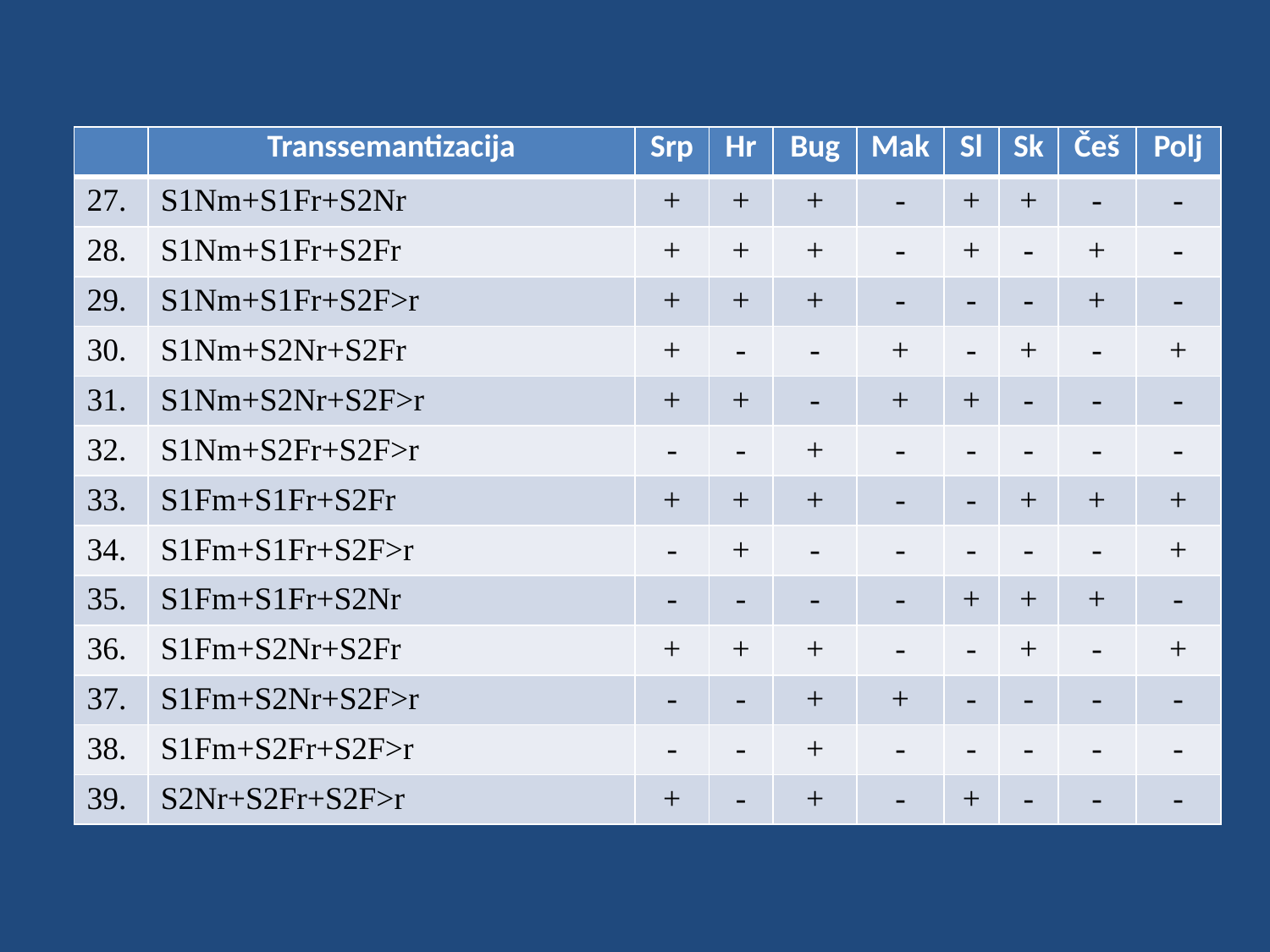

|  | Transsemantizacija | Srp | Hr | Bug | Mak | Sl | Sk | Češ | Polj |
| --- | --- | --- | --- | --- | --- | --- | --- | --- | --- |
| 27. | S1Nm+S1Fr+S2Nr | + | + | + | - | + | + | - | - |
| 28. | S1Nm+S1Fr+S2Fr | + | + | + | - | + | - | + | - |
| 29. | S1Nm+S1Fr+S2F>r | + | + | + | - | - | - | + | - |
| 30. | S1Nm+S2Nr+S2Fr | + | - | - | + | - | + | - | + |
| 31. | S1Nm+S2Nr+S2F>r | + | + | - | + | + | - | - | - |
| 32. | S1Nm+S2Fr+S2F>r | - | - | + | - | - | - | - | - |
| 33. | S1Fm+S1Fr+S2Fr | + | + | + | - | - | + | + | + |
| 34. | S1Fm+S1Fr+S2F>r | - | + | - | - | - | - | - | + |
| 35. | S1Fm+S1Fr+S2Nr | - | - | - | - | + | + | + | - |
| 36. | S1Fm+S2Nr+S2Fr | + | + | + | - | - | + | - | + |
| 37. | S1Fm+S2Nr+S2F>r | - | - | + | + | - | - | - | - |
| 38. | S1Fm+S2Fr+S2F>r | - | - | + | - | - | - | - | - |
| 39. | S2Nr+S2Fr+S2F>r | + | - | + | - | + | - | - | - |